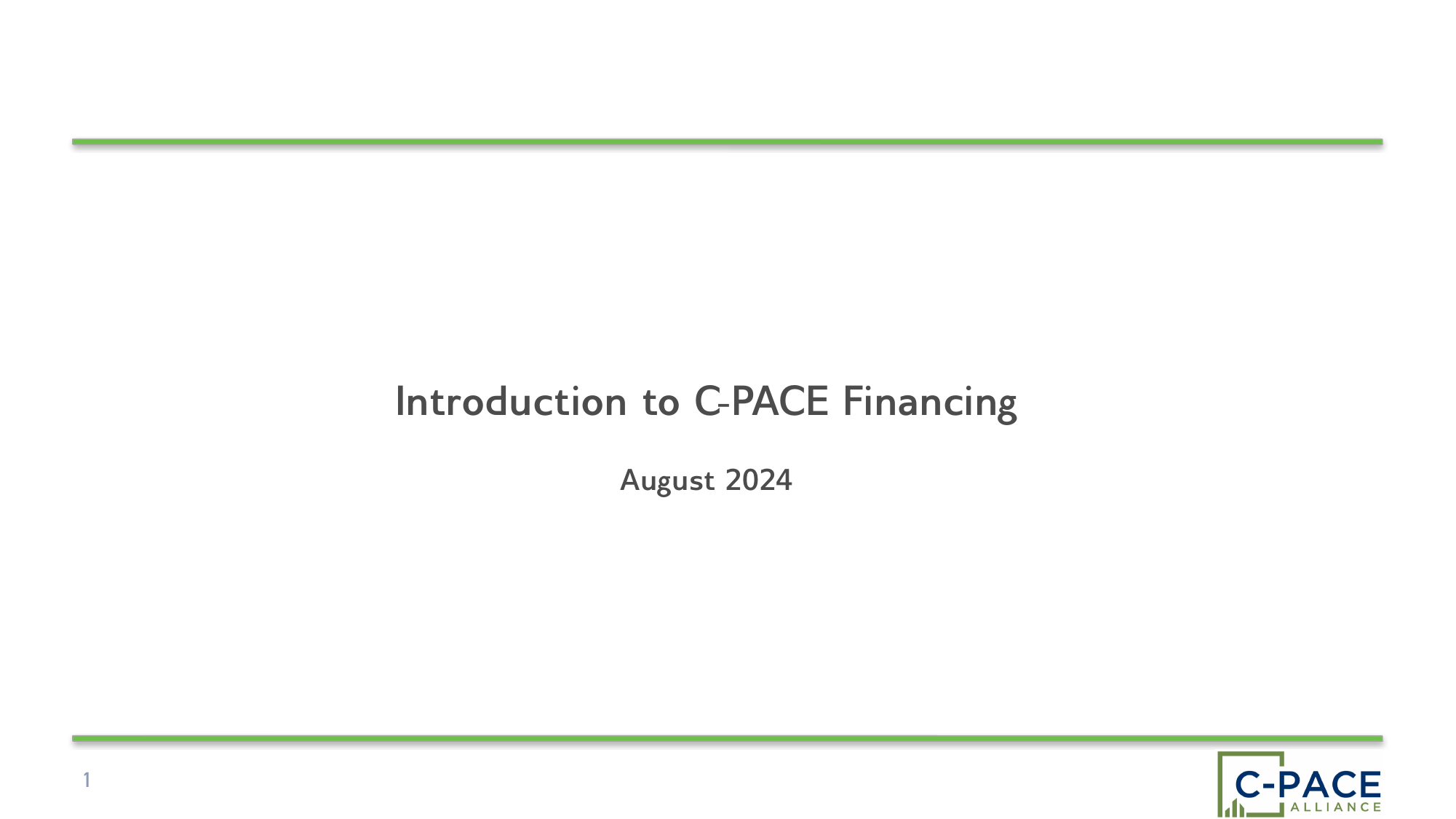

Introduction to C-PACE Financing

August 2024

1